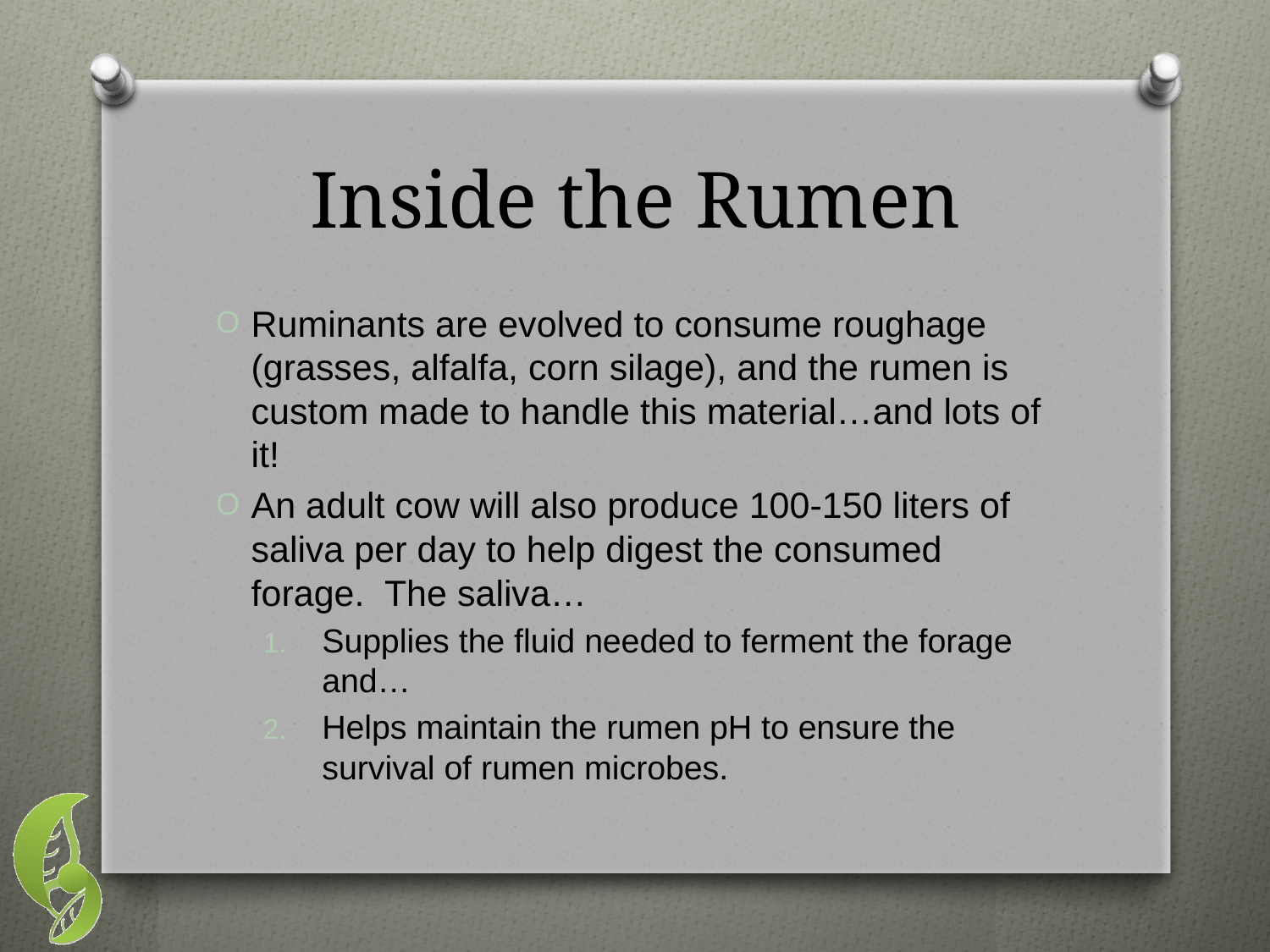

# Inside the Rumen
Ruminants are evolved to consume roughage (grasses, alfalfa, corn silage), and the rumen is custom made to handle this material…and lots of it!
An adult cow will also produce 100-150 liters of saliva per day to help digest the consumed forage.  The saliva…
Supplies the fluid needed to ferment the forage and…
Helps maintain the rumen pH to ensure the survival of rumen microbes.